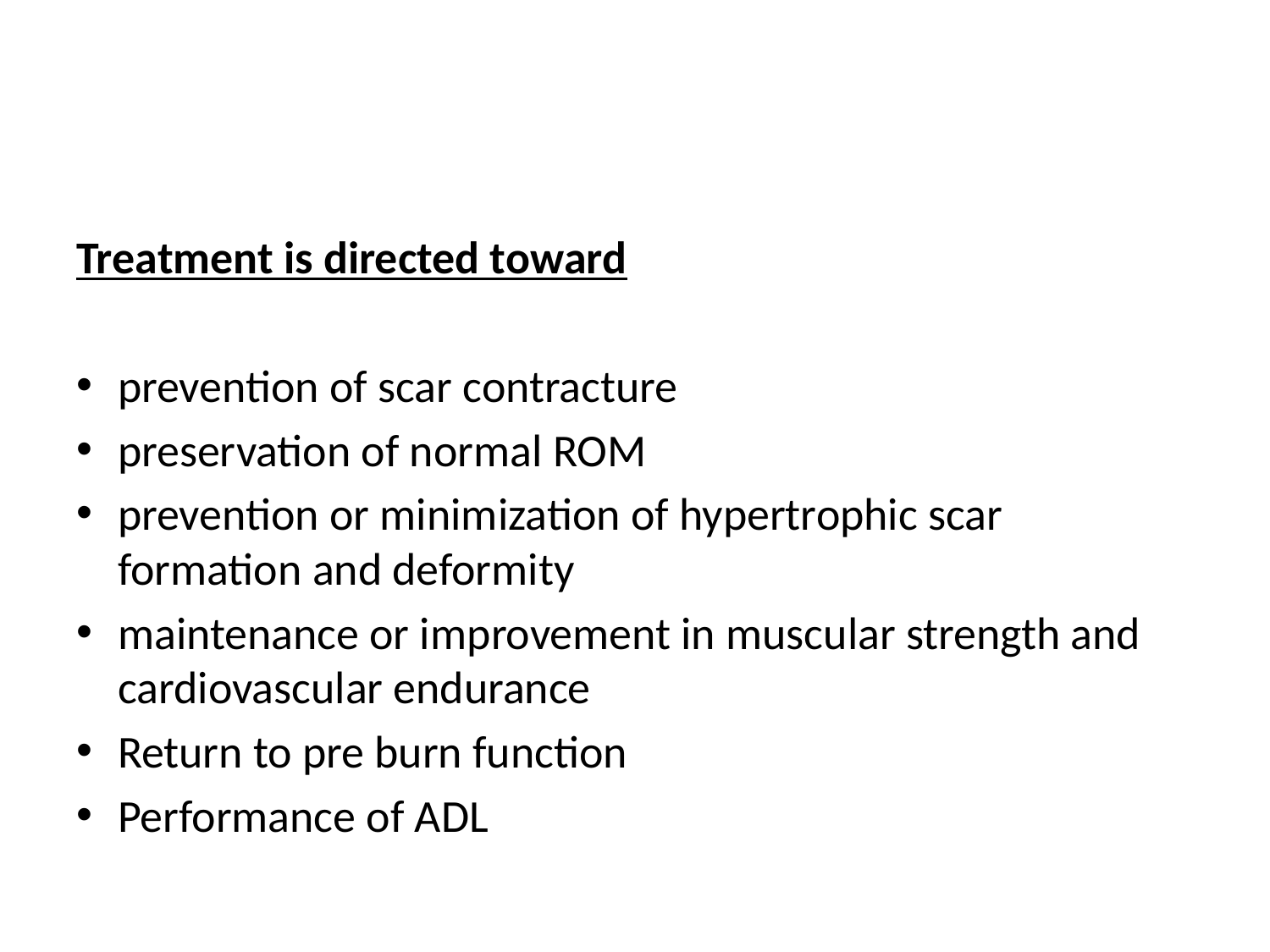

#
Treatment is directed toward

prevention of scar contracture
preservation of normal ROM
prevention or minimization of hypertrophic scar formation and deformity
maintenance or improvement in muscular strength and cardiovascular endurance
Return to pre burn function
Performance of ADL